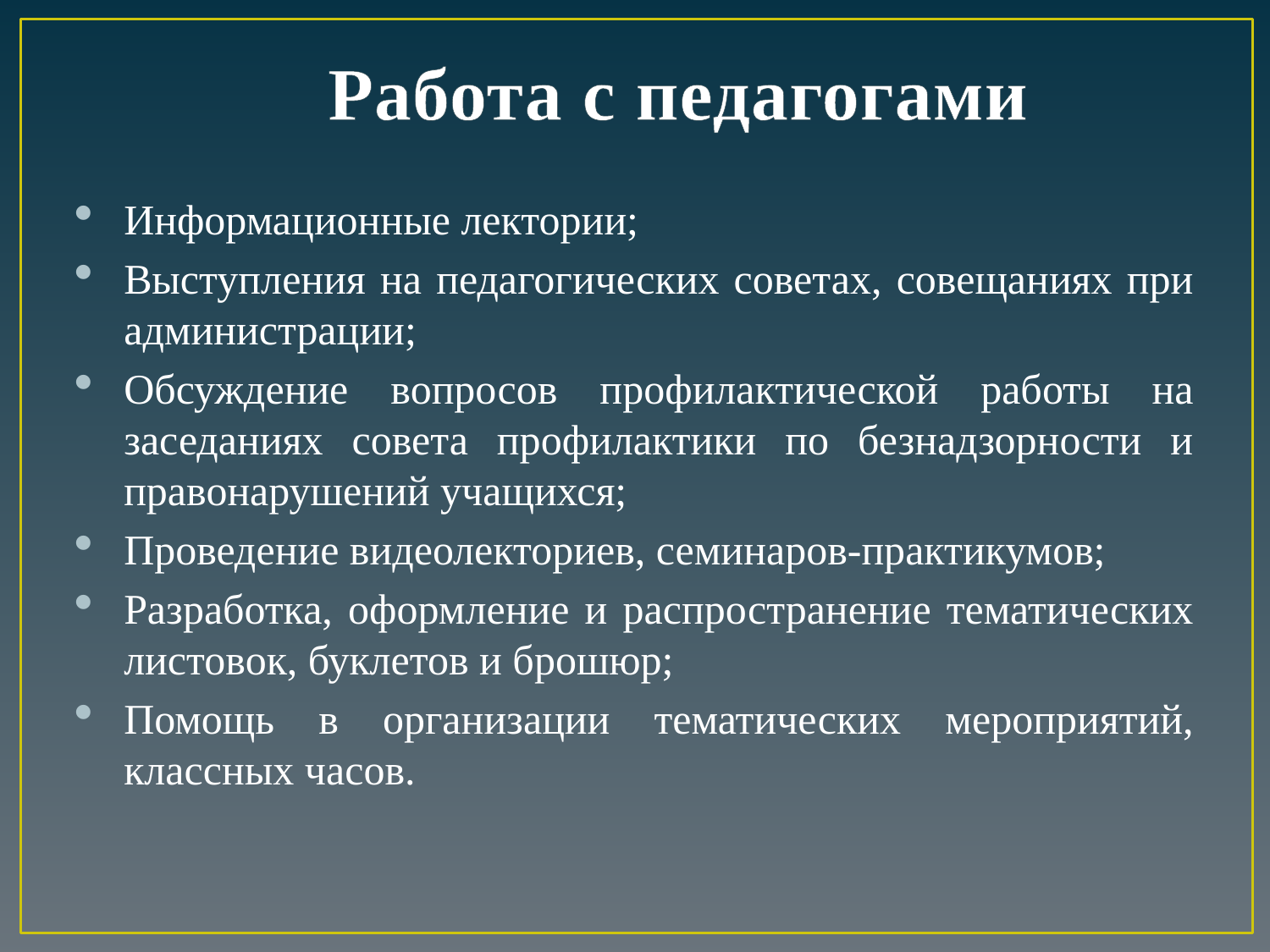

# Работа с педагогами
Информационные лектории;
Выступления на педагогических советах, совещаниях при администрации;
Обсуждение вопросов профилактической работы на заседаниях совета профилактики по безнадзорности и правонарушений учащихся;
Проведение видеолекториев, семинаров-практикумов;
Разработка, оформление и распространение тематических листовок, буклетов и брошюр;
Помощь в организации тематических мероприятий, классных часов.